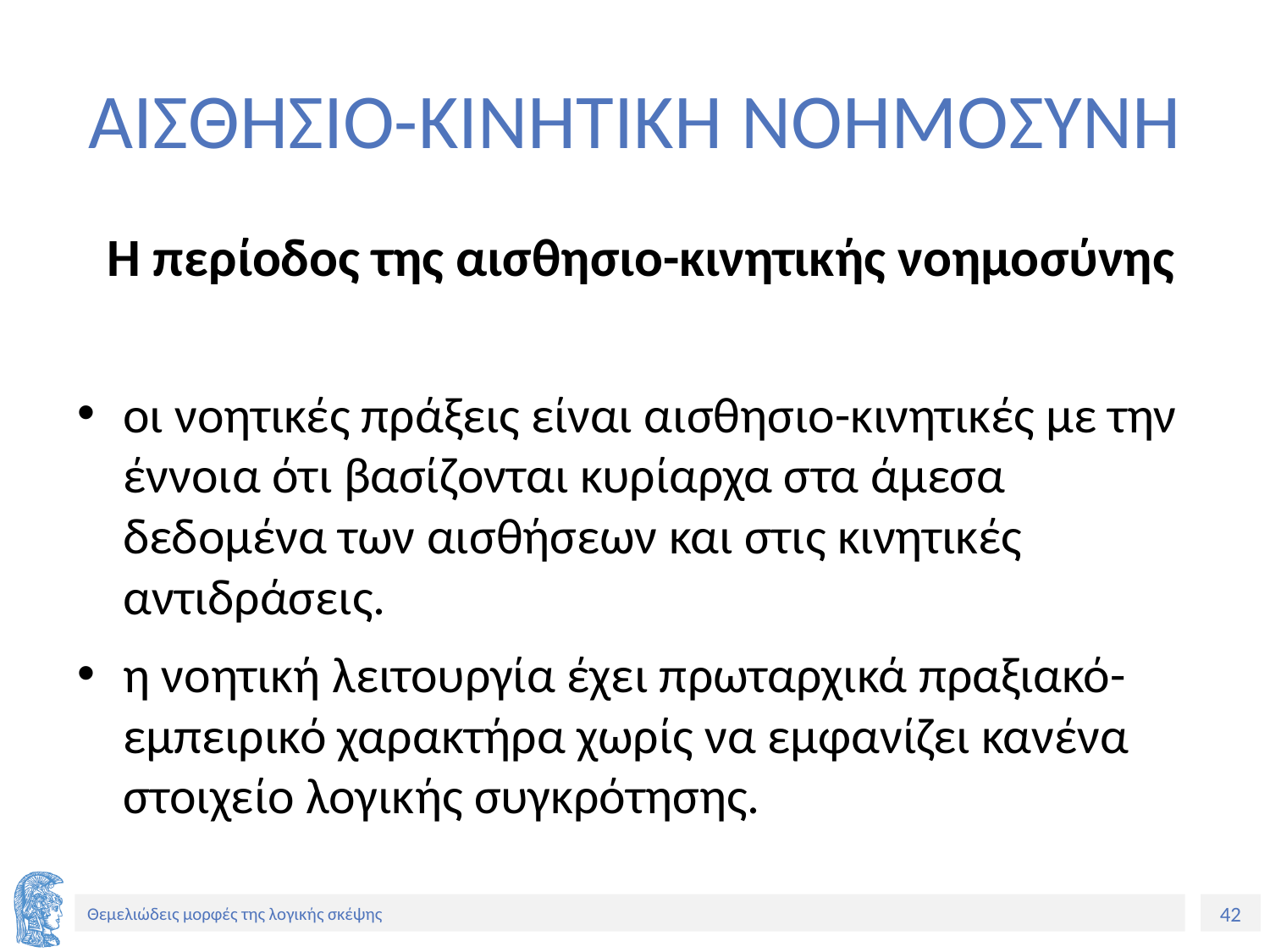

# ΑΙΣΘΗΣΙΟ-ΚΙΝΗΤΙΚΗ ΝΟΗΜΟΣΥΝΗ
 Η περίοδος της αισθησιο-κινητικής νοημοσύνης

οι νοητικές πράξεις είναι αισθησιο-κινητικές με την έννοια ότι βασίζονται κυρίαρχα στα άμεσα δεδομένα των αισθήσεων και στις κινητικές αντιδράσεις.
η νοητική λειτουργία έχει πρωταρχικά πραξιακό-εμπειρικό χαρακτήρα χωρίς να εμφανίζει κανένα στοιχείο λογικής συγκρότησης.